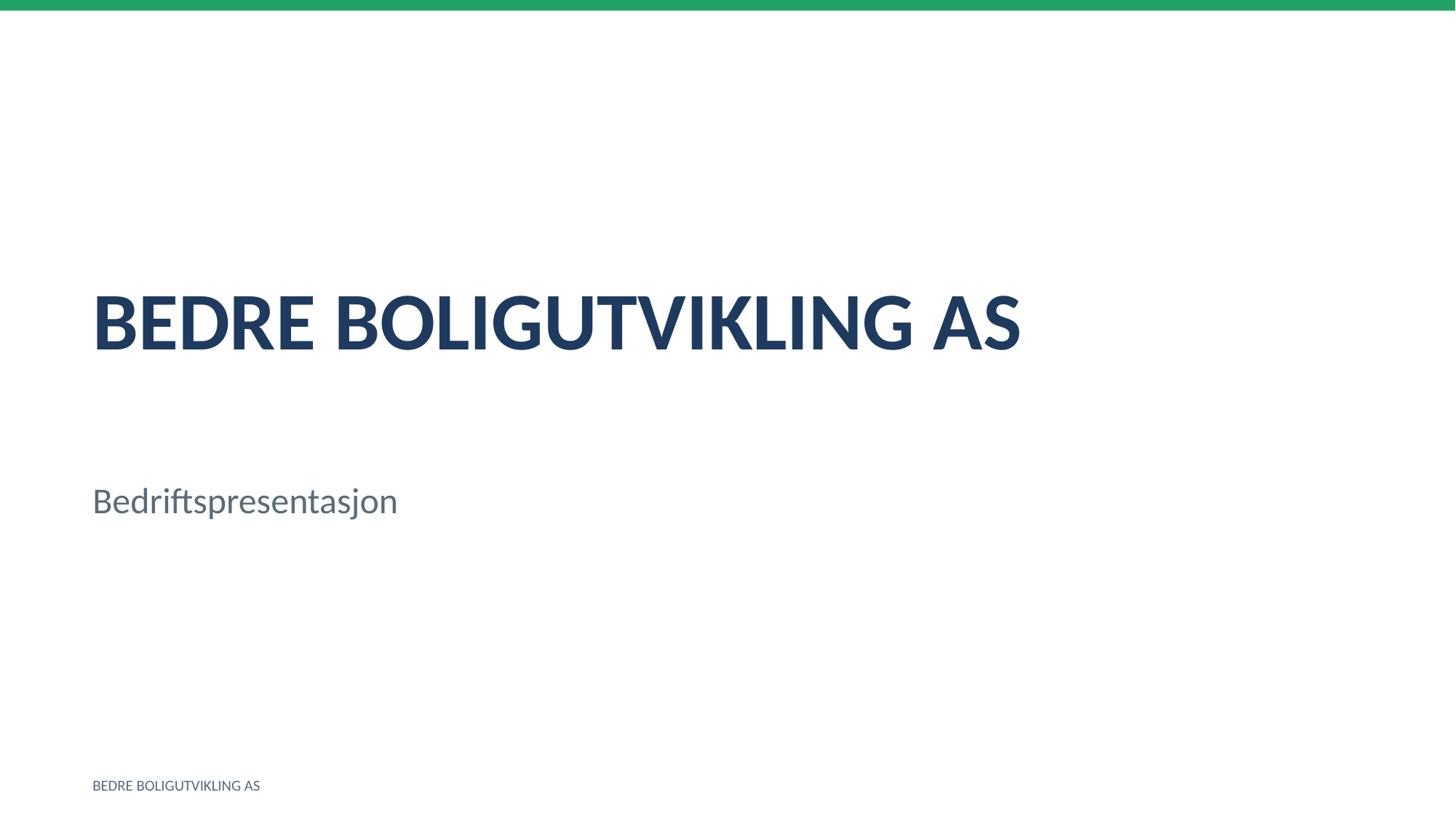

BEDRE BOLIGUTVIKLING AS
Bedriftspresentasjon
BEDRE BOLIGUTVIKLING AS